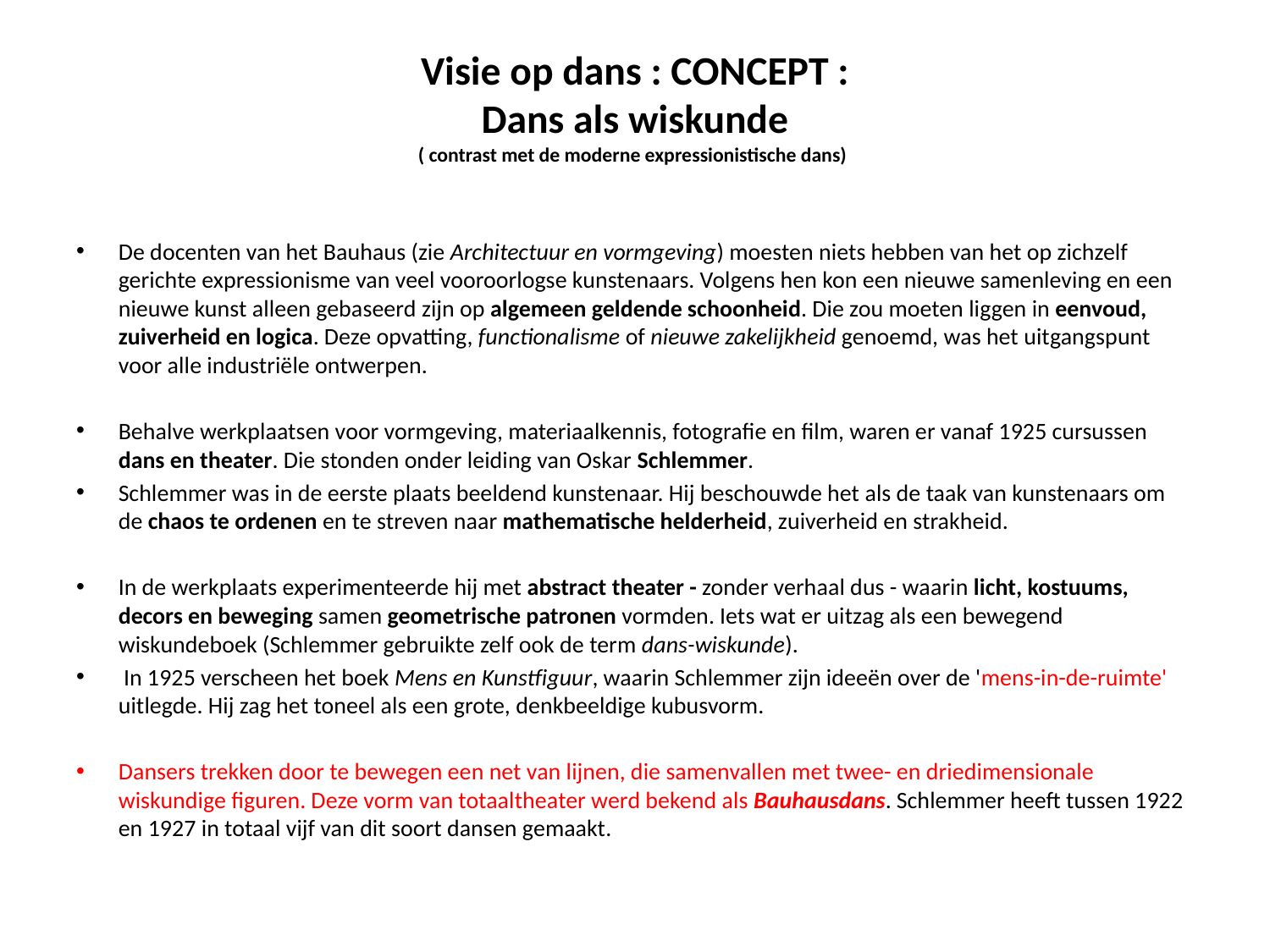

# Visie op dans : CONCEPT : Dans als wiskunde ( contrast met de moderne expressionistische dans)

De docenten van het Bauhaus (zie Architectuur en vormgeving) moesten niets hebben van het op zichzelf gerichte expressionisme van veel vooroorlogse kunstenaars. Volgens hen kon een nieuwe samenleving en een nieuwe kunst alleen gebaseerd zijn op algemeen geldende schoonheid. Die zou moeten liggen in eenvoud, zuiverheid en logica. Deze opvatting, functionalisme of nieuwe zakelijkheid genoemd, was het uitgangspunt voor alle industriële ontwerpen.

Behalve werkplaatsen voor vormgeving, materiaalkennis, fotografie en film, waren er vanaf 1925 cursussen dans en theater. Die stonden onder leiding van Oskar Schlemmer.
Schlemmer was in de eerste plaats beeldend kunstenaar. Hij beschouwde het als de taak van kunstenaars om de chaos te ordenen en te streven naar mathematische helderheid, zuiverheid en strakheid.

In de werkplaats experimenteerde hij met abstract theater - zonder verhaal dus - waarin licht, kostuums, decors en beweging samen geometrische patronen vormden. Iets wat er uitzag als een bewegend wiskundeboek (Schlemmer gebruikte zelf ook de term dans-wiskunde).
 In 1925 verscheen het boek Mens en Kunstfiguur, waarin Schlemmer zijn ideeën over de 'mens-in-de-ruimte' uitlegde. Hij zag het toneel als een grote, denkbeeldige kubusvorm.

Dansers trekken door te bewegen een net van lijnen, die samenvallen met twee- en driedimensionale wiskundige figuren. Deze vorm van totaaltheater werd bekend als Bauhausdans. Schlemmer heeft tussen 1922 en 1927 in totaal vijf van dit soort dansen gemaakt.